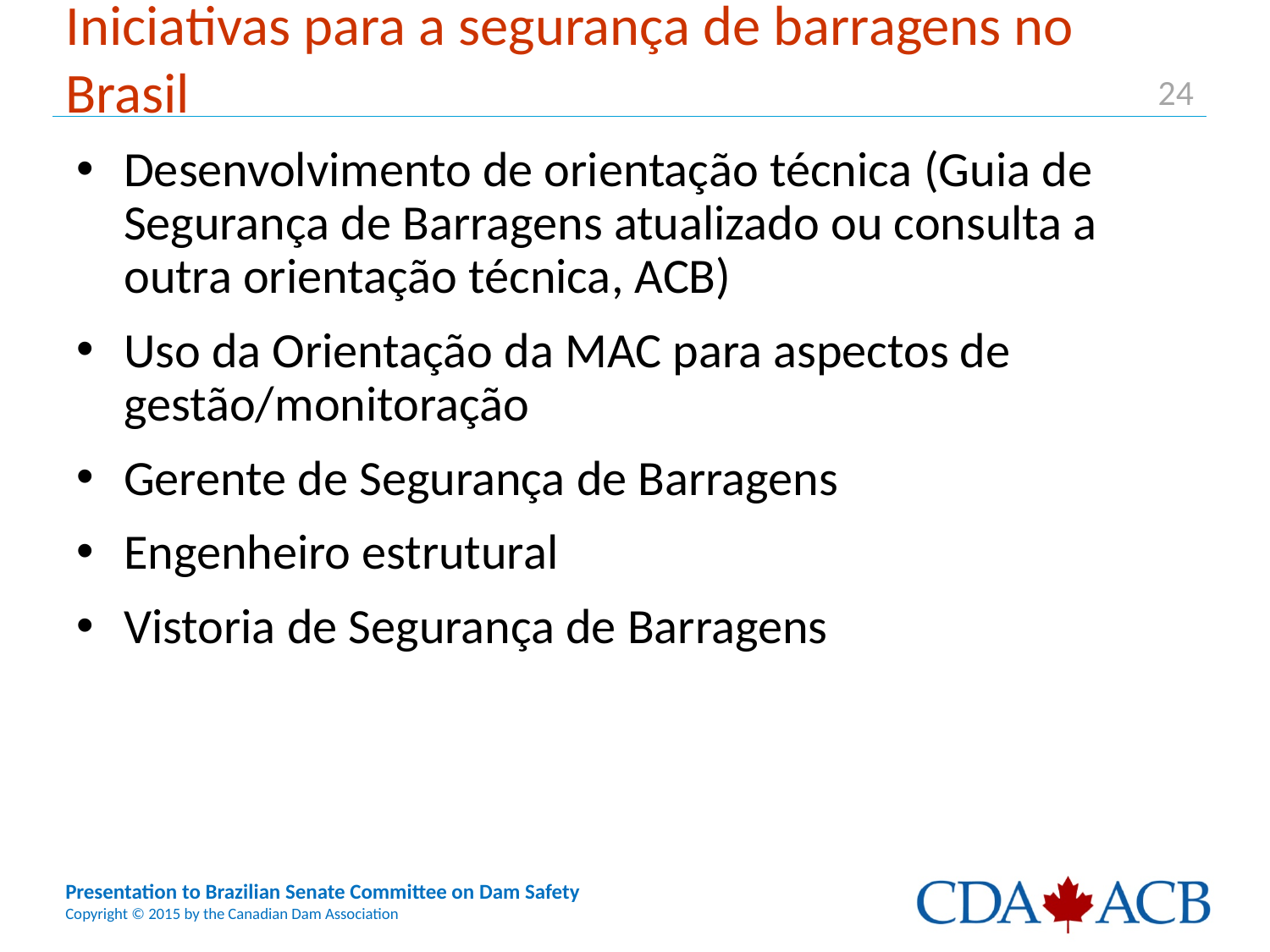

# Iniciativas para a segurança de barragens no Brasil
Desenvolvimento de orientação técnica (Guia de Segurança de Barragens atualizado ou consulta a outra orientação técnica, ACB)
Uso da Orientação da MAC para aspectos de gestão/monitoração
Gerente de Segurança de Barragens
Engenheiro estrutural
Vistoria de Segurança de Barragens